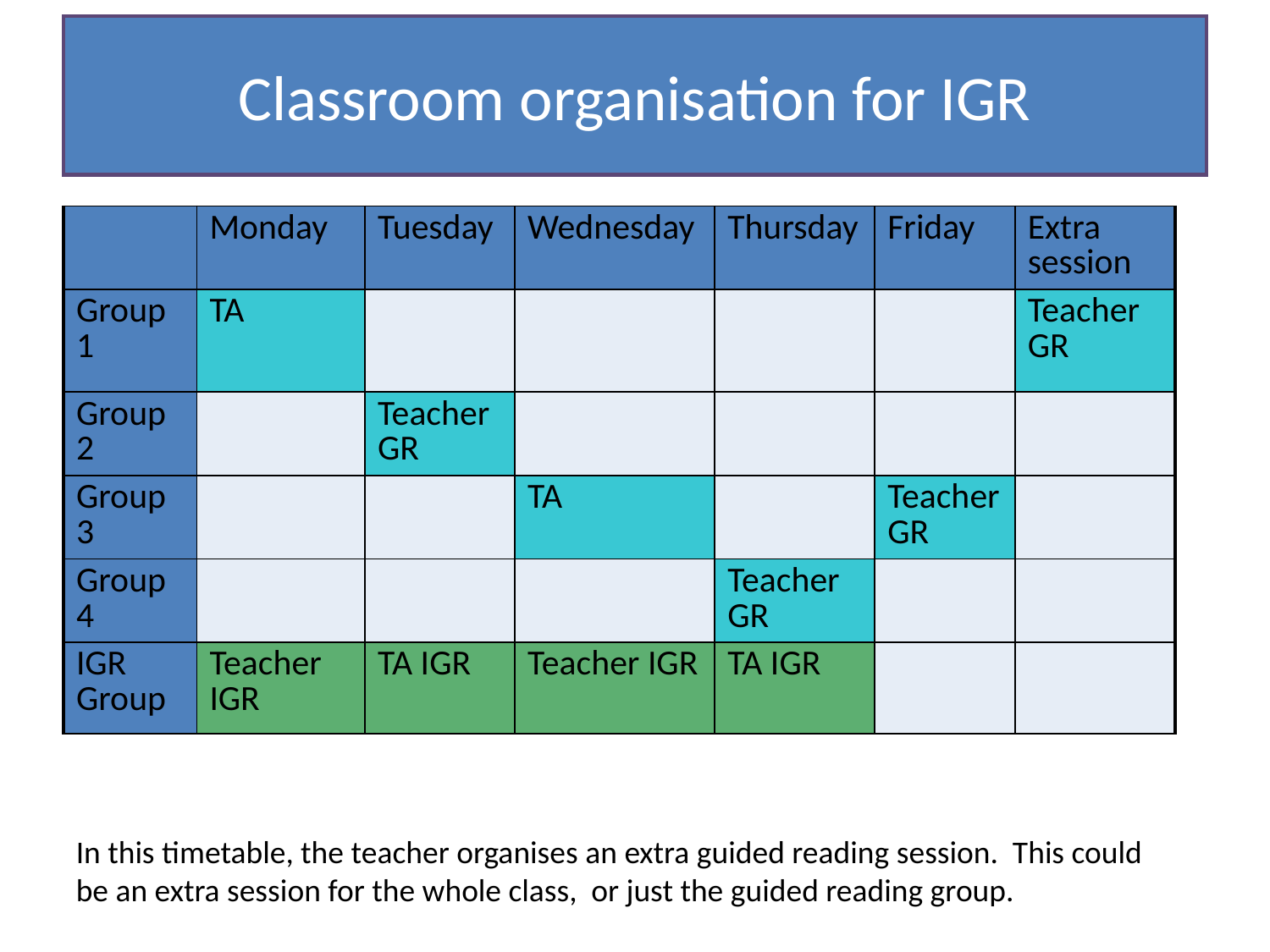

Classroom organisation for IGR
|  | Monday | Tuesday | Wednesday | Thursday | Friday | Extra session |
| --- | --- | --- | --- | --- | --- | --- |
| Group 1 | TA |  |  |  |  | Teacher GR |
| Group 2 |  | Teacher GR |  |  |  |  |
| Group 3 |  |  | TA |  | Teacher GR |  |
| Group 4 |  |  |  | Teacher GR |  |  |
| IGR Group | Teacher IGR | TA IGR | Teacher IGR | TA IGR |  |  |
In this timetable, the teacher organises an extra guided reading session.  This could be an extra session for the whole class,  or just the guided reading group.